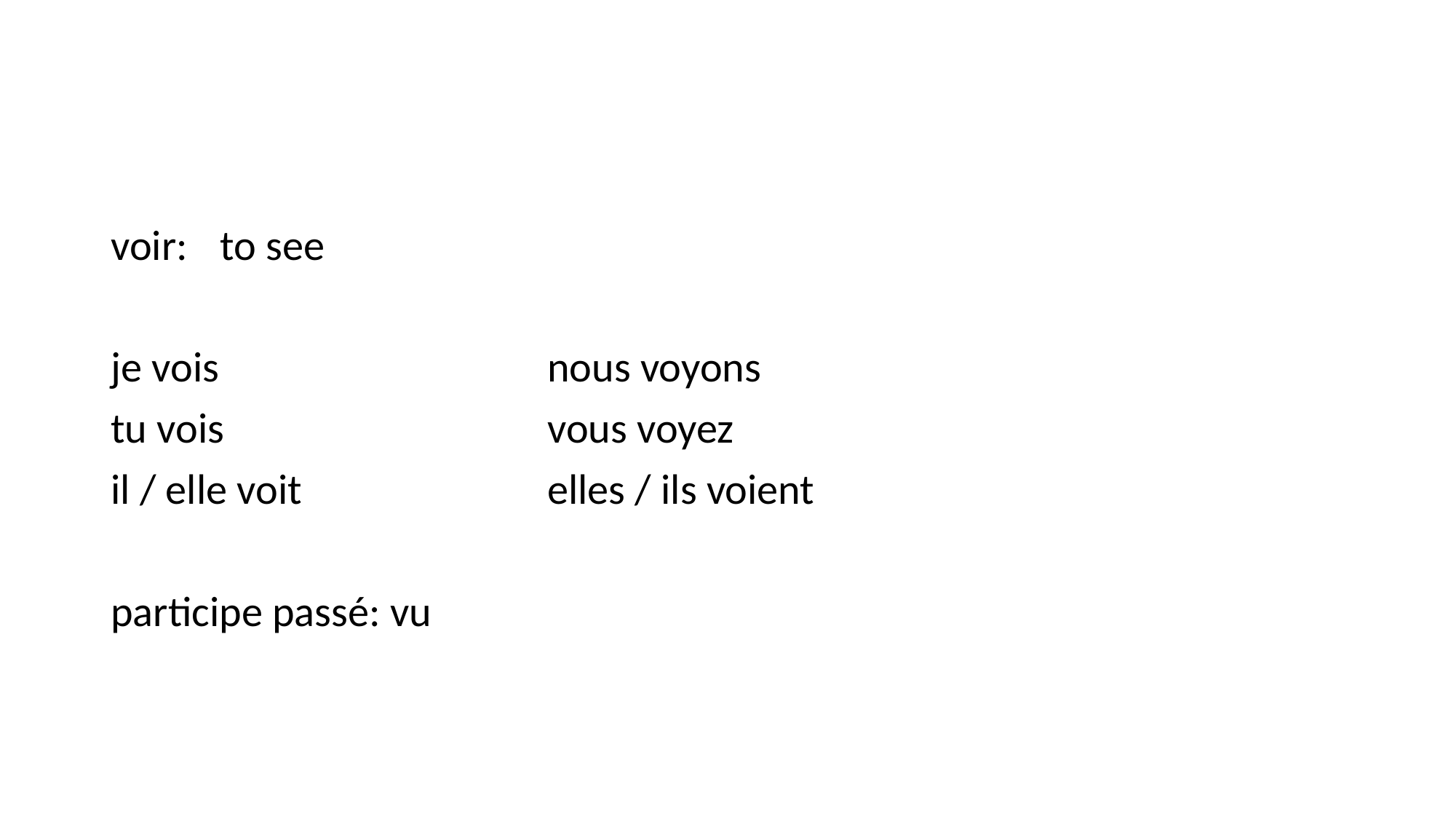

#
voir:	to see

je vois				nous voyons
tu vois			vous voyez
il / elle voit			elles / ils voient

participe passé: vu